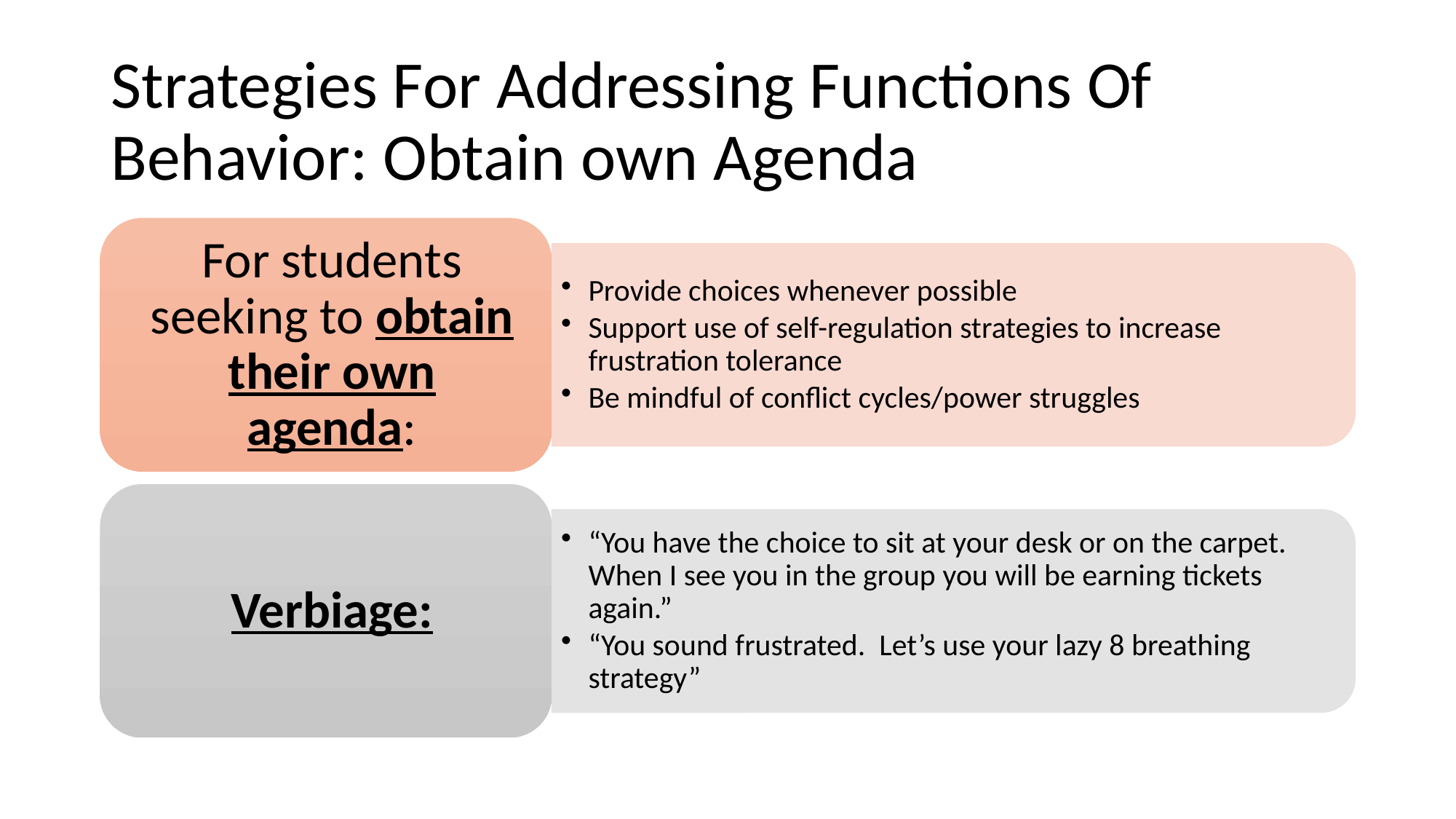

# Strategies For Addressing Functions Of Behavior: Obtain own Agenda
Provide choices whenever possible
Support use of self-regulation strategies to increase frustration tolerance
Be mindful of conflict cycles/power struggles
For students seeking to obtain their own agenda:
“You have the choice to sit at your desk or on the carpet. When I see you in the group you will be earning tickets again.”
“You sound frustrated.  Let’s use your lazy 8 breathing strategy”
Verbiage: